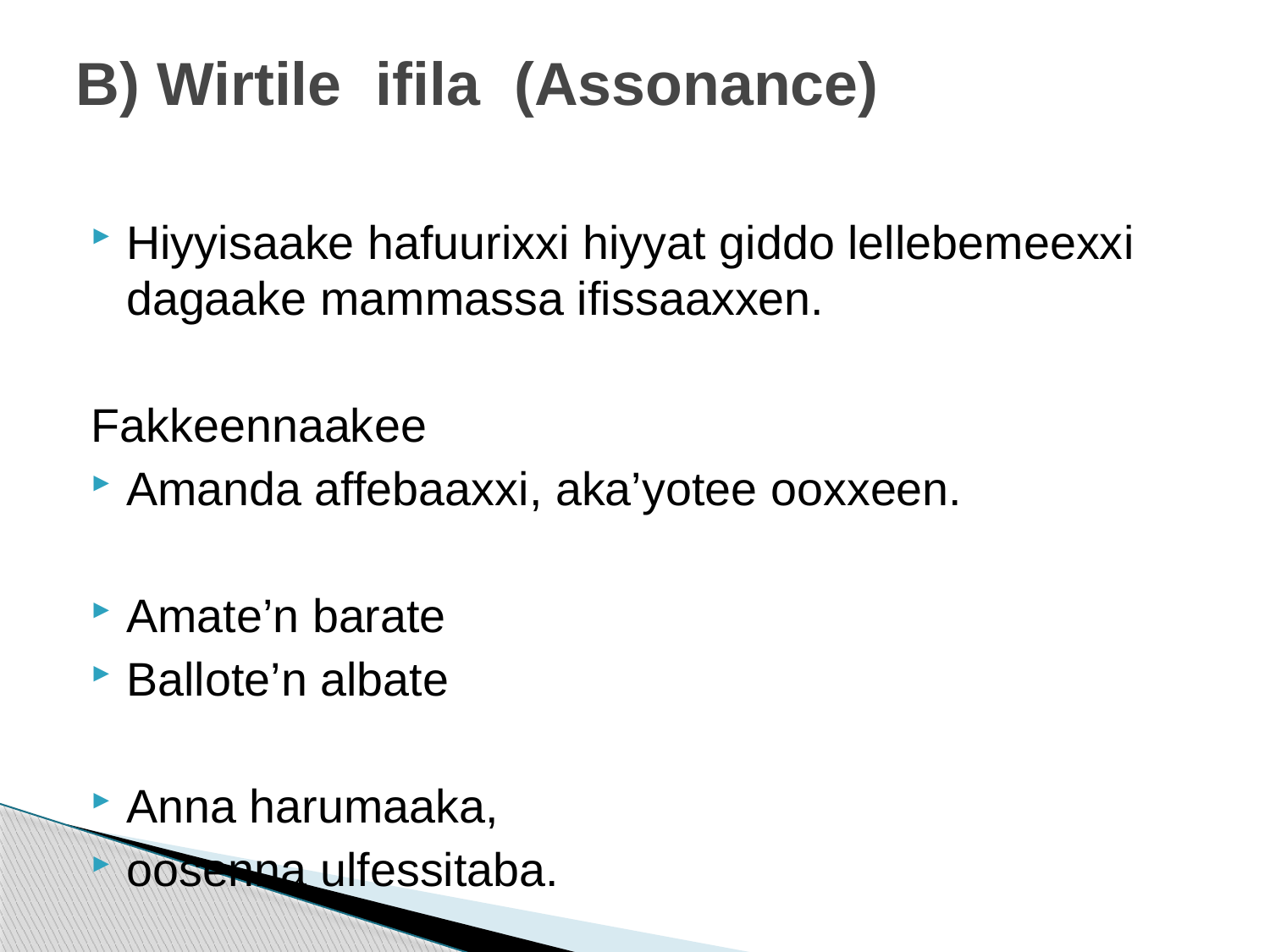

# B) Wirtile  ifila  (Assonance)
Hiyyisaake hafuurixxi hiyyat giddo lellebemeexxi dagaake mammassa ifissaaxxen.

Fakkeennaakee
Amanda affebaaxxi, aka’yotee ooxxeen.

Amate’n barate
Ballote’n albate

Anna harumaaka,
oosenna ulfessitaba.